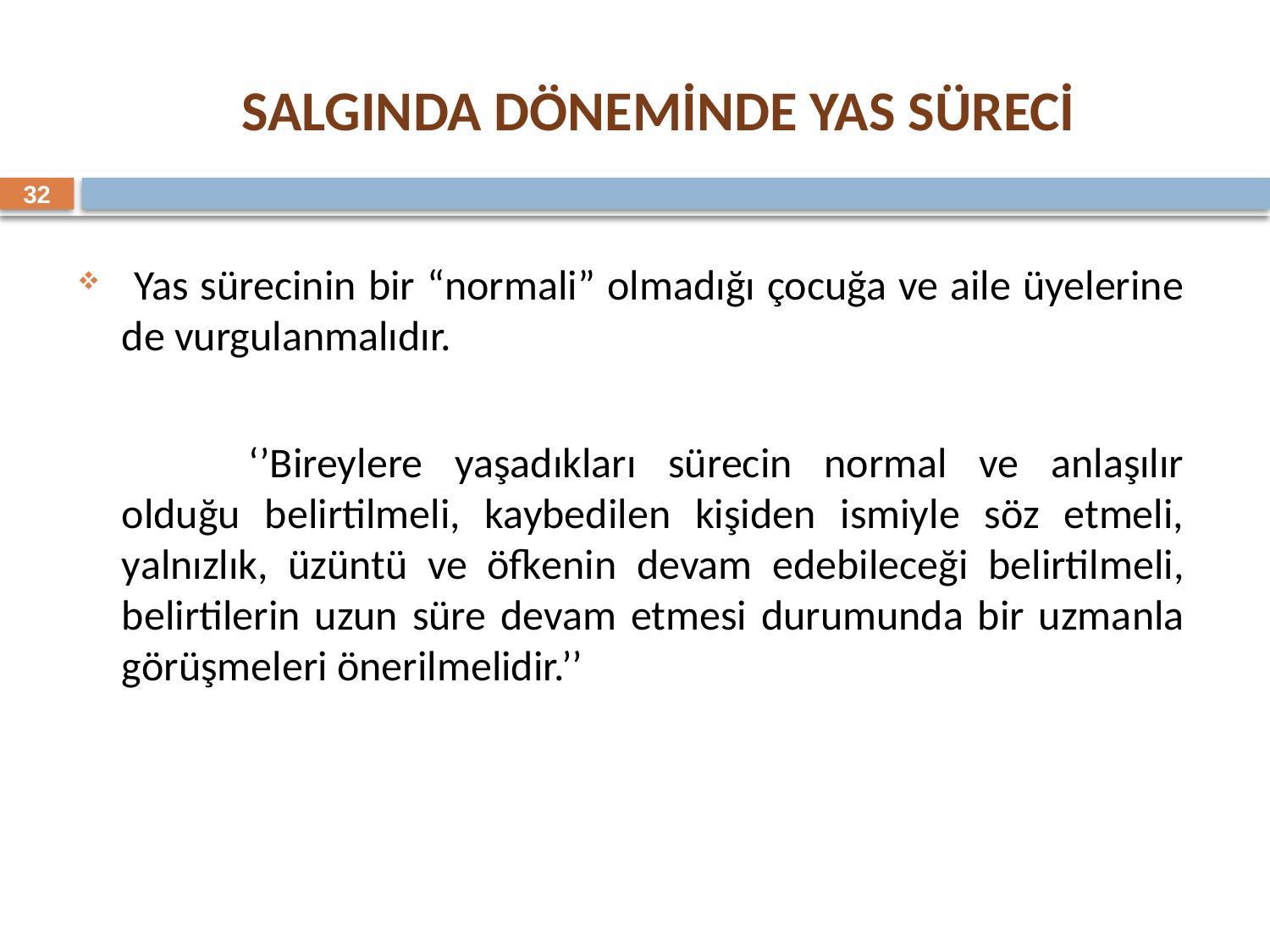

# SALGINDA DÖNEMİNDE YAS SÜRECİ
32
 Yas sürecinin bir “normali” olmadığı çocuğa ve aile üyelerine de vurgulanmalıdır.

		‘’Bireylere yaşadıkları sürecin normal ve anlaşılır olduğu belirtilmeli, kaybedilen kişiden ismiyle söz etmeli, yalnızlık, üzüntü ve öfkenin devam edebileceği belirtilmeli, belirtilerin uzun süre devam etmesi durumunda bir uzmanla görüşmeleri önerilmelidir.’’